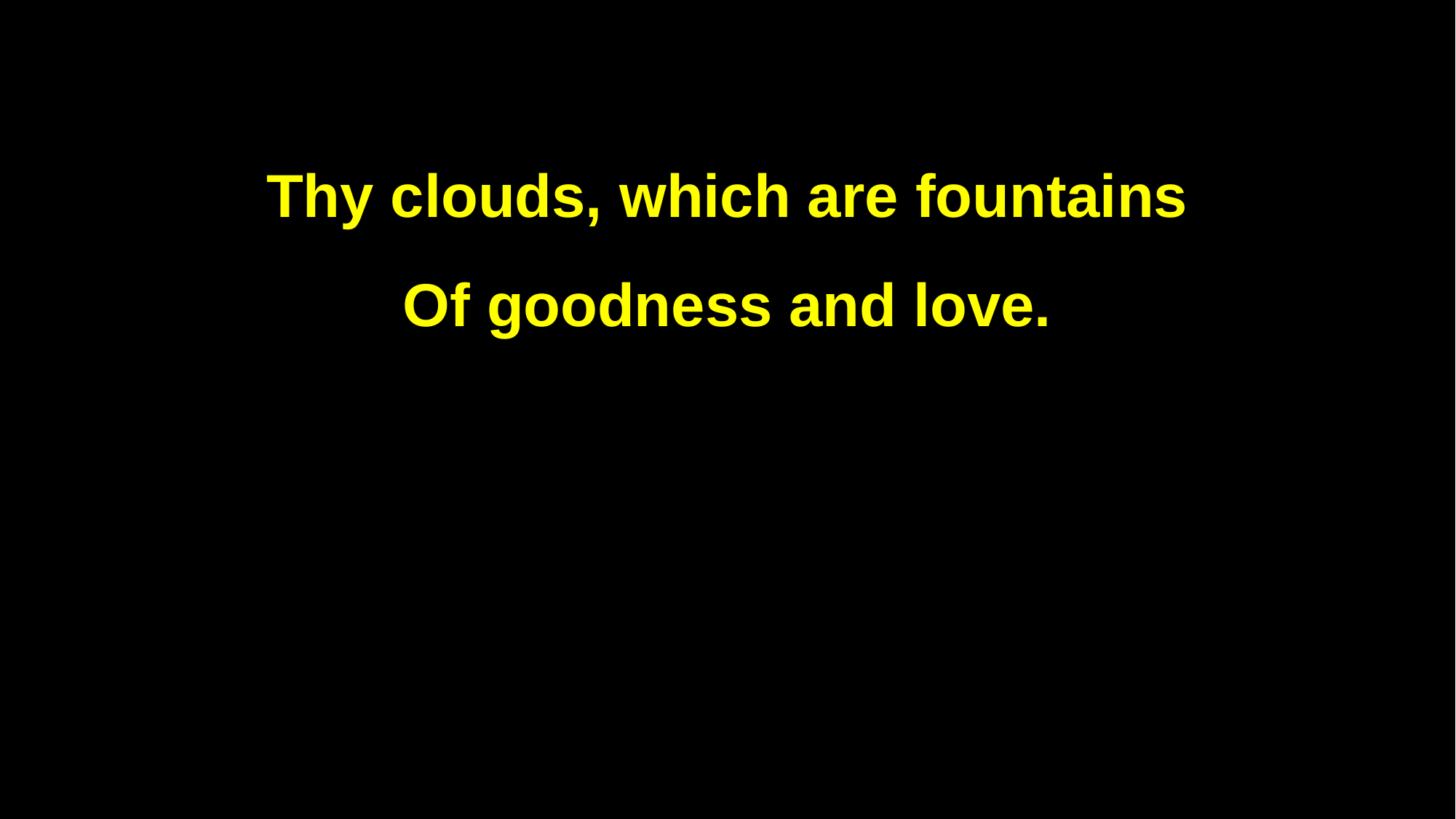

Thy clouds, which are fountains
Of goodness and love.